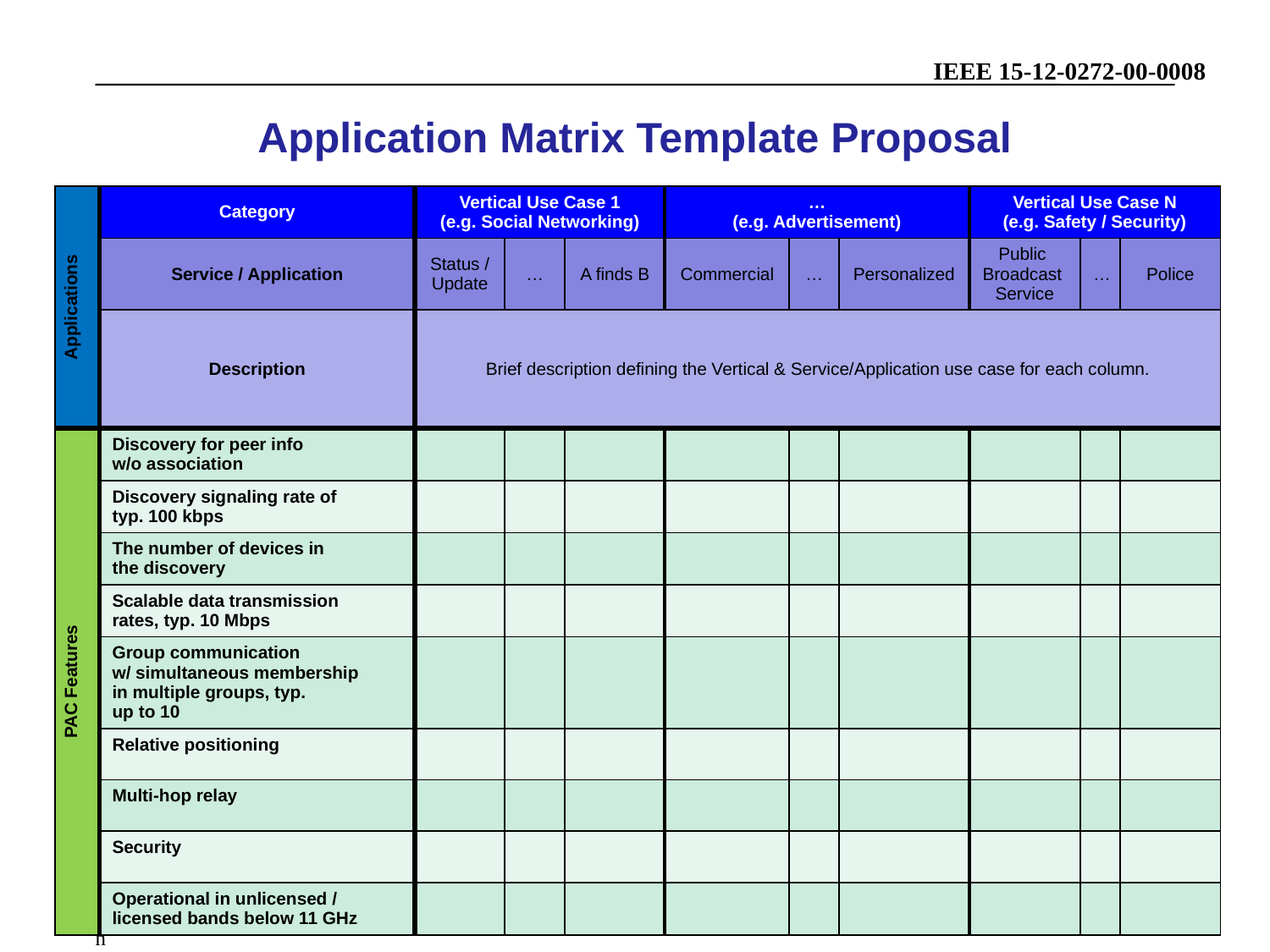

# Application Matrix Template Proposal
| Applications | Category | Vertical Use Case 1 (e.g. Social Networking) |  |  | … (e.g. Advertisement) |  |  | Vertical Use Case N (e.g. Safety / Security) |  |  |
| --- | --- | --- | --- | --- | --- | --- | --- | --- | --- | --- |
|  | Service / Application | Status / Update | … | A finds B | Commercial | … | Personalized | Public Broadcast Service | … | Police |
|  | Description | Brief description defining the Vertical & Service/Application use case for each column. |  |  |  |  |  |  |  |  |
| PAC Features | Discovery for peer info w/o association |  |  |  |  |  |  |  |  |  |
|  | Discovery signaling rate of typ. 100 kbps |  |  |  |  |  |  |  |  |  |
|  | The number of devices in the discovery |  |  |  |  |  |  |  |  |  |
|  | Scalable data transmission rates, typ. 10 Mbps |  |  |  |  |  |  |  |  |  |
|  | Group communication w/ simultaneous membership in multiple groups, typ. up to 10 |  |  |  |  |  |  |  |  |  |
|  | Relative positioning |  |  |  |  |  |  |  |  |  |
|  | Multi-hop relay |  |  |  |  |  |  |  |  |  |
|  | Security |  |  |  |  |  |  |  |  |  |
|  | Operational in unlicensed / licensed bands below 11 GHz |  |  |  |  |  |  |  |  |  |
Slide 4
EZ, QL (InterDigital)